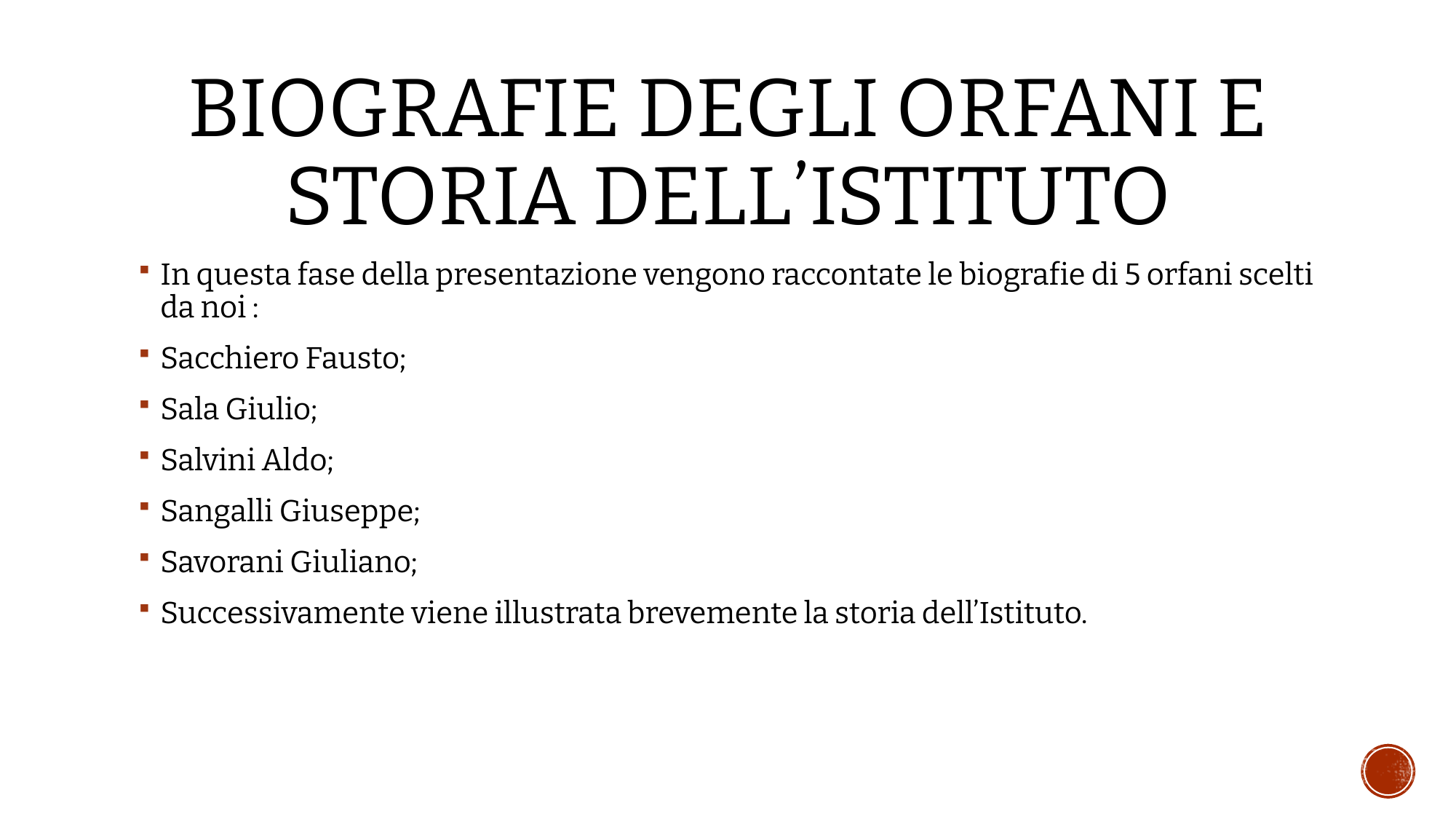

# Biografie degli orfani e storia dell’istituto
In questa fase della presentazione vengono raccontate le biografie di 5 orfani scelti da noi :
Sacchiero Fausto;
Sala Giulio;
Salvini Aldo;
Sangalli Giuseppe;
Savorani Giuliano;
Successivamente viene illustrata brevemente la storia dell’Istituto.